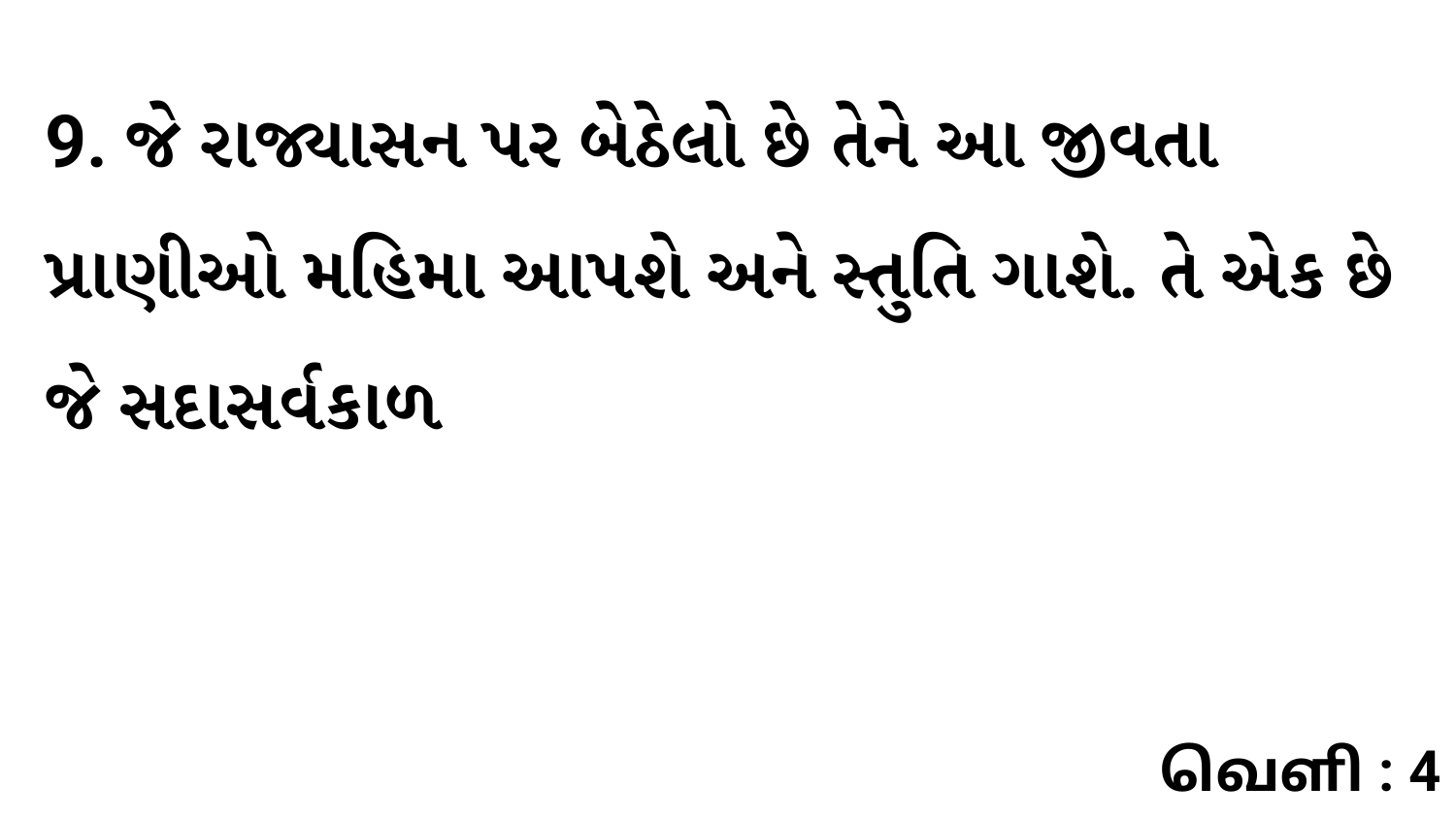

9. જે રાજ્યાસન પર બેઠેલો છે તેને આ જીવતા પ્રાણીઓ મહિમા આપશે અને સ્તુતિ ગાશે. તે એક છે જે સદાસર્વકાળ
வெளி : 4